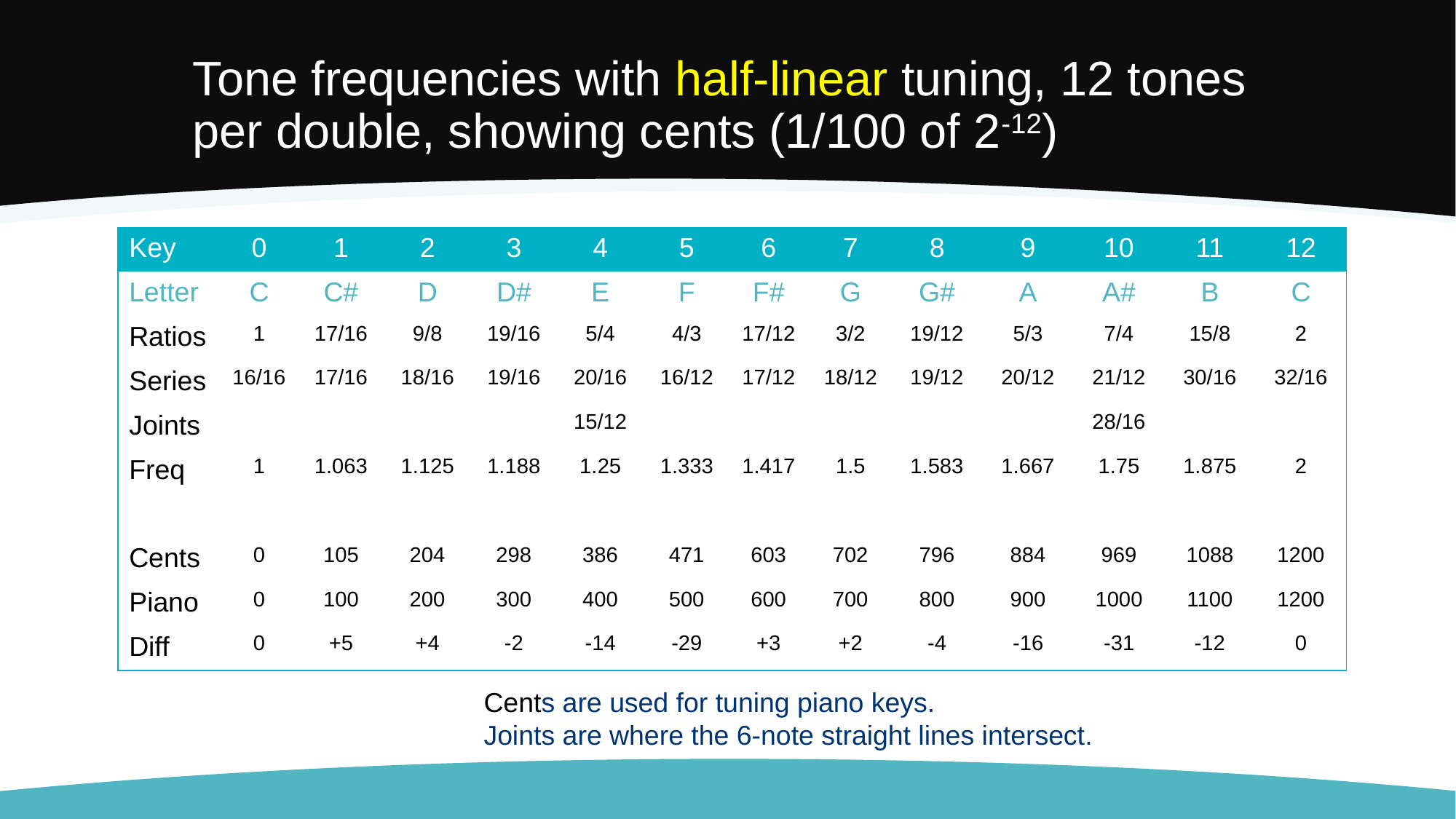

# Tone frequencies with half-linear tuning, 12 tones per double, showing cents (1/100 of 2-12)
| Key | 0 | 1 | 2 | 3 | 4 | 5 | 6 | 7 | 8 | 9 | 10 | 11 | 12 |
| --- | --- | --- | --- | --- | --- | --- | --- | --- | --- | --- | --- | --- | --- |
| Letter | C | C# | D | D# | E | F | F# | G | G# | A | A# | B | C |
| Ratios | 1 | 17/16 | 9/8 | 19/16 | 5/4 | 4/3 | 17/12 | 3/2 | 19/12 | 5/3 | 7/4 | 15/8 | 2 |
| Series | 16/16 | 17/16 | 18/16 | 19/16 | 20/16 | 16/12 | 17/12 | 18/12 | 19/12 | 20/12 | 21/12 | 30/16 | 32/16 |
| Joints |  |  |  |  | 15/12 |  |  |  |  |  | 28/16 |  |  |
| Freq | 1 | 1.063 | 1.125 | 1.188 | 1.25 | 1.333 | 1.417 | 1.5 | 1.583 | 1.667 | 1.75 | 1.875 | 2 |
|  |  |  |  |  |  |  |  |  |  |  |  |  |  |
| Cents | 0 | 105 | 204 | 298 | 386 | 471 | 603 | 702 | 796 | 884 | 969 | 1088 | 1200 |
| Piano | 0 | 100 | 200 | 300 | 400 | 500 | 600 | 700 | 800 | 900 | 1000 | 1100 | 1200 |
| Diff | 0 | +5 | +4 | -2 | -14 | -29 | +3 | +2 | -4 | -16 | -31 | -12 | 0 |
Cents are used for tuning piano keys.
Joints are where the 6-note straight lines intersect.